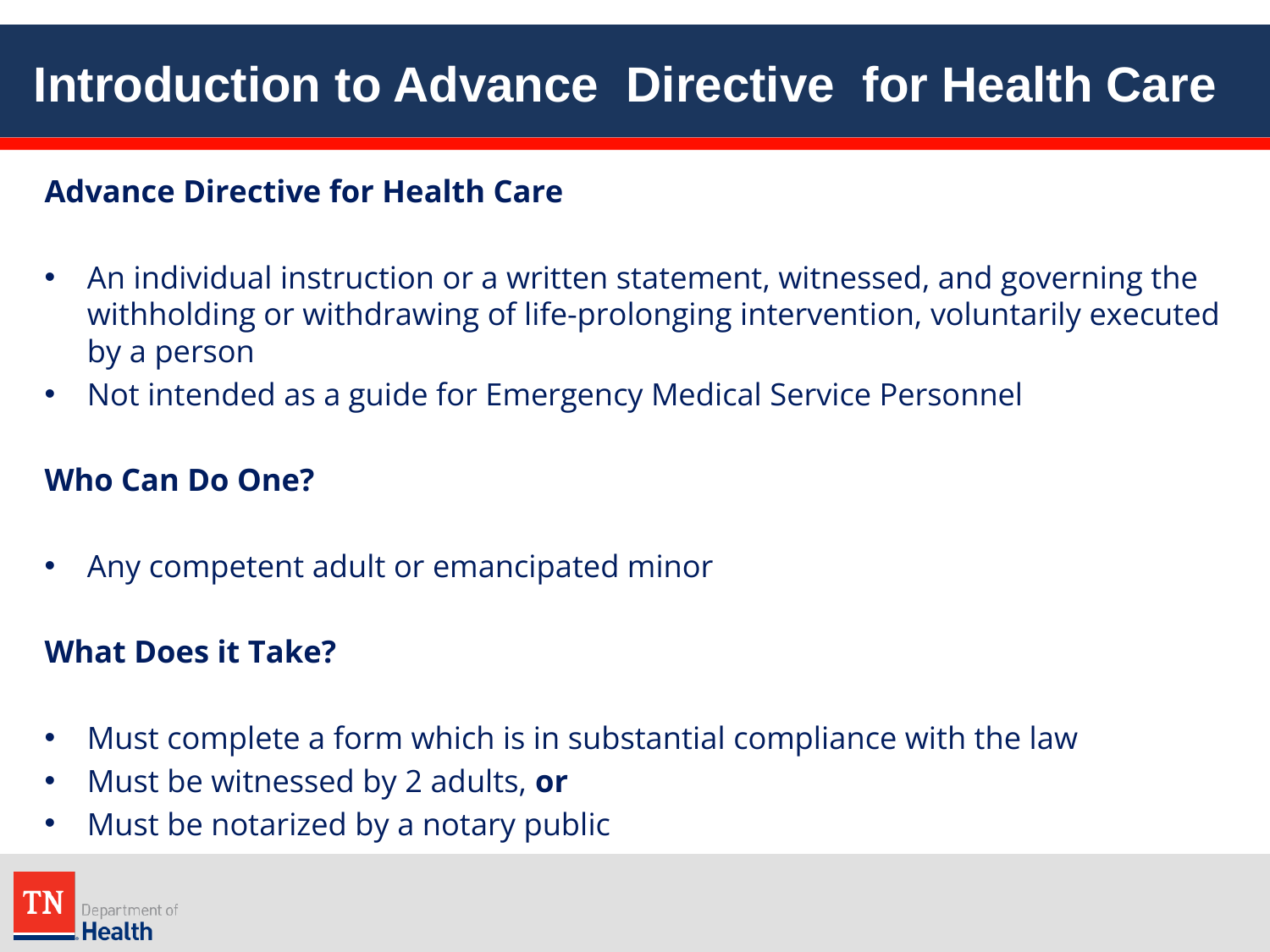

# Introduction to Advance  Directive  for Health Care
Advance Directive for Health Care

An individual instruction or a written statement, witnessed, and governing the withholding or withdrawing of life-prolonging intervention, voluntarily executed by a person
Not intended as a guide for Emergency Medical Service Personnel

Who Can Do One?

Any competent adult or emancipated minor

What Does it Take?

Must complete a form which is in substantial compliance with the law
Must be witnessed by 2 adults, or
Must be notarized by a notary public